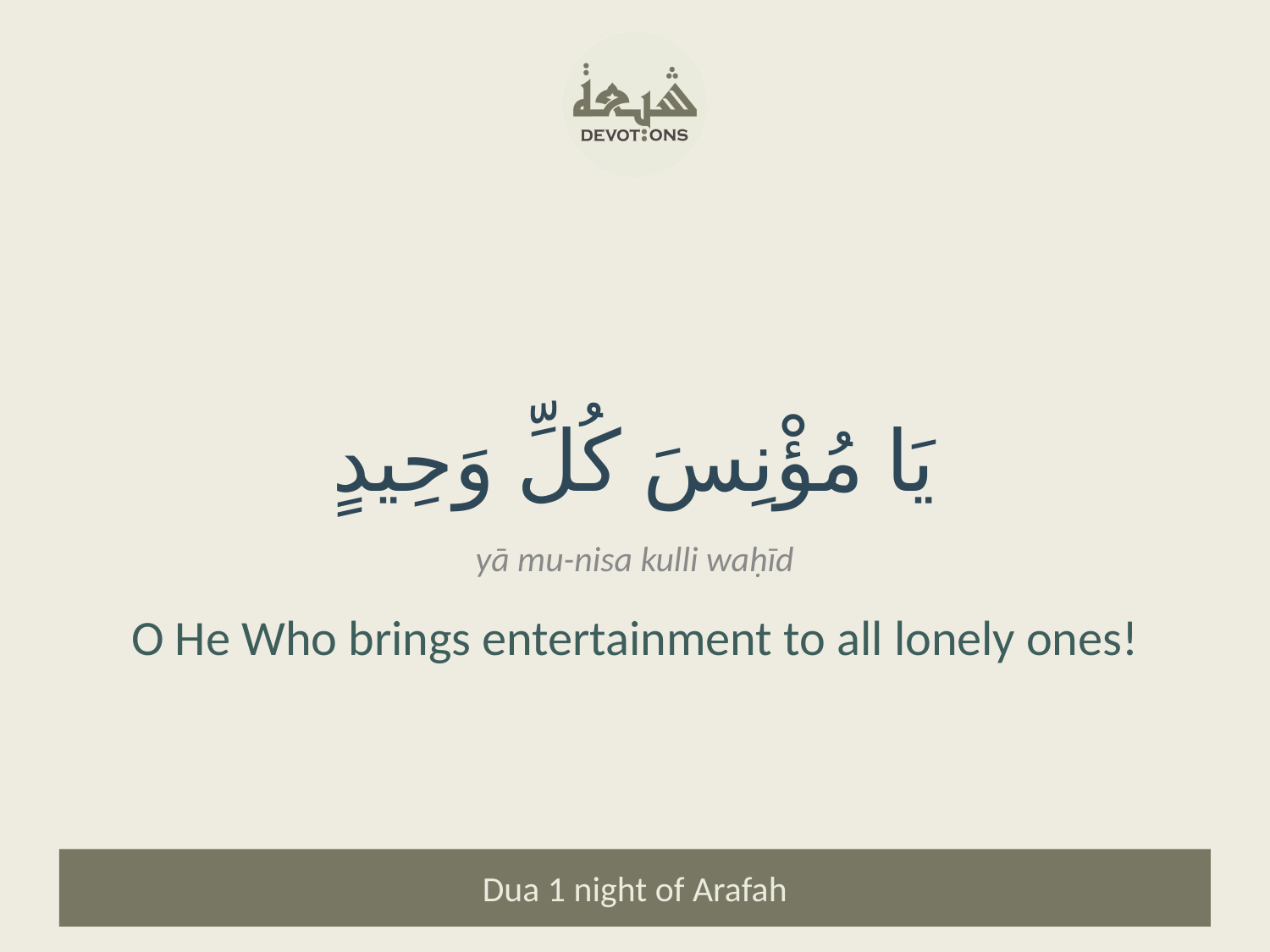

يَا مُؤْنِسَ كُلِّ وَحِيدٍ
yā mu-nisa kulli waḥīd
O He Who brings entertainment to all lonely ones!
Dua 1 night of Arafah